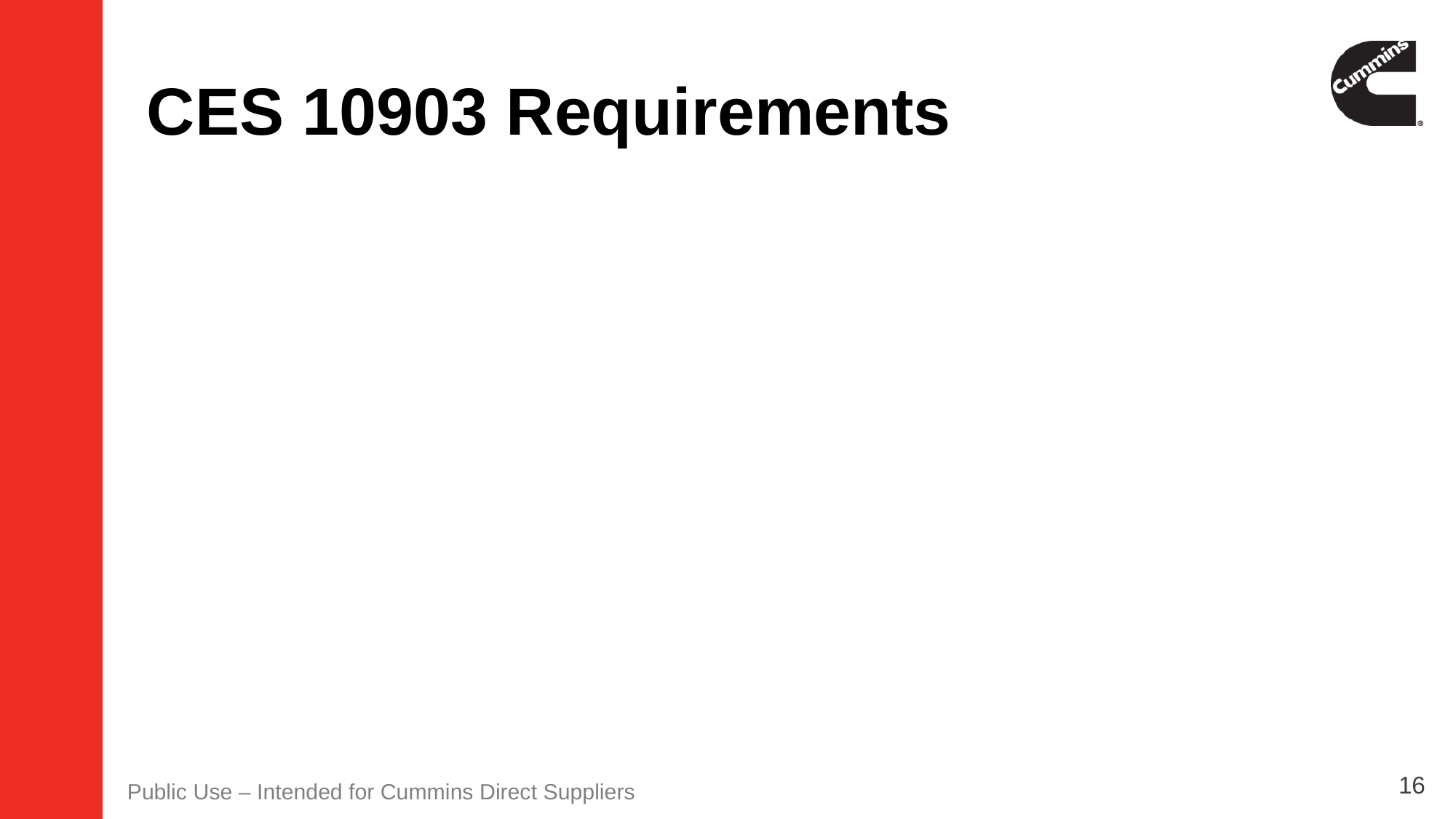

# CES 10903 Requirements
16
Public Use – Intended for Cummins Direct Suppliers